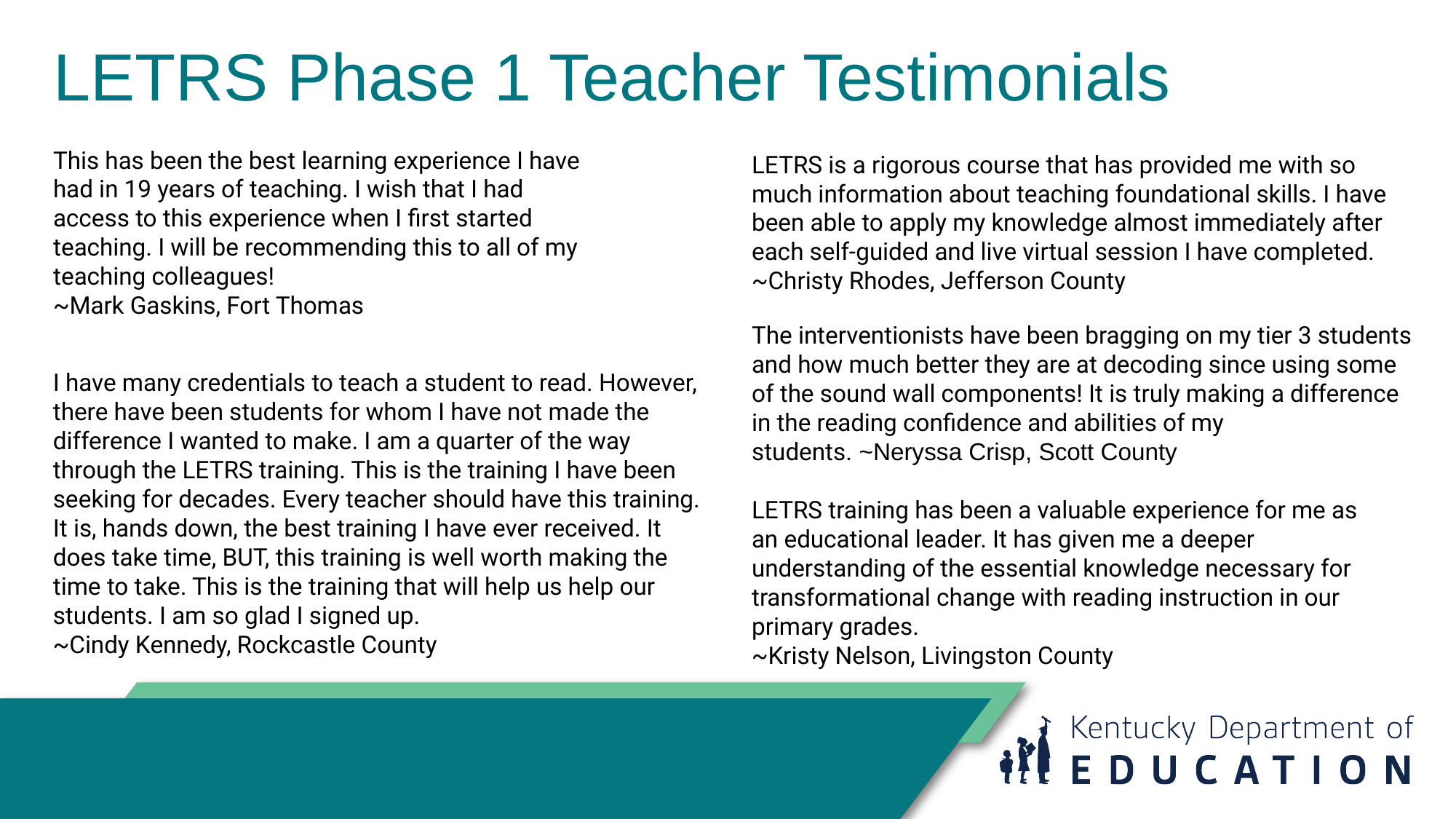

# LETRS Phase 1 Teacher Testimonials
This has been the best learning experience I have had in 19 years of teaching. I wish that I had access to this experience when I first started teaching. I will be recommending this to all of my teaching colleagues!
~Mark Gaskins, Fort Thomas
LETRS is a rigorous course that has provided me with so much information about teaching foundational skills. I have been able to apply my knowledge almost immediately after each self-guided and live virtual session I have completed.
~Christy Rhodes, Jefferson County
The interventionists have been bragging on my tier 3 students and how much better they are at decoding since using some of the sound wall components! It is truly making a difference in the reading confidence and abilities of my students. ~Neryssa Crisp, Scott County
I have many credentials to teach a student to read. However, there have been students for whom I have not made the difference I wanted to make. I am a quarter of the way through the LETRS training. This is the training I have been seeking for decades. Every teacher should have this training. It is, hands down, the best training I have ever received. It does take time, BUT, this training is well worth making the time to take. This is the training that will help us help our students. I am so glad I signed up.
~Cindy Kennedy, Rockcastle County
LETRS training has been a valuable experience for me as an educational leader. It has given me a deeper understanding of the essential knowledge necessary for transformational change with reading instruction in our primary grades.
~Kristy Nelson, Livingston County